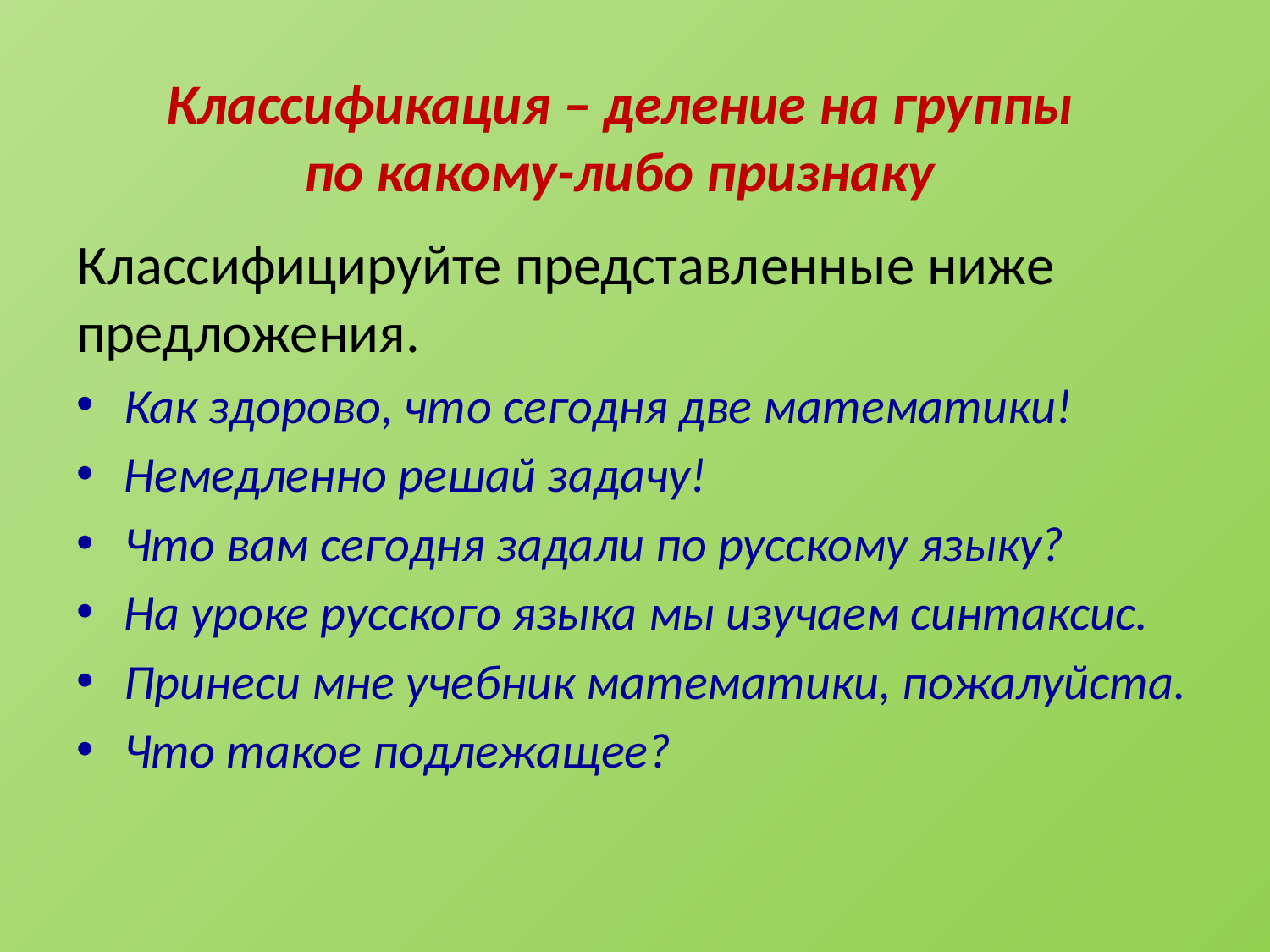

# Классификация – деление на группы по какому-либо признаку
Классифицируйте представленные ниже предложения.
Как здорово, что сегодня две математики!
Немедленно решай задачу!
Что вам сегодня задали по русскому языку?
На уроке русского языка мы изучаем синтаксис.
Принеси мне учебник математики, пожалуйста.
Что такое подлежащее?